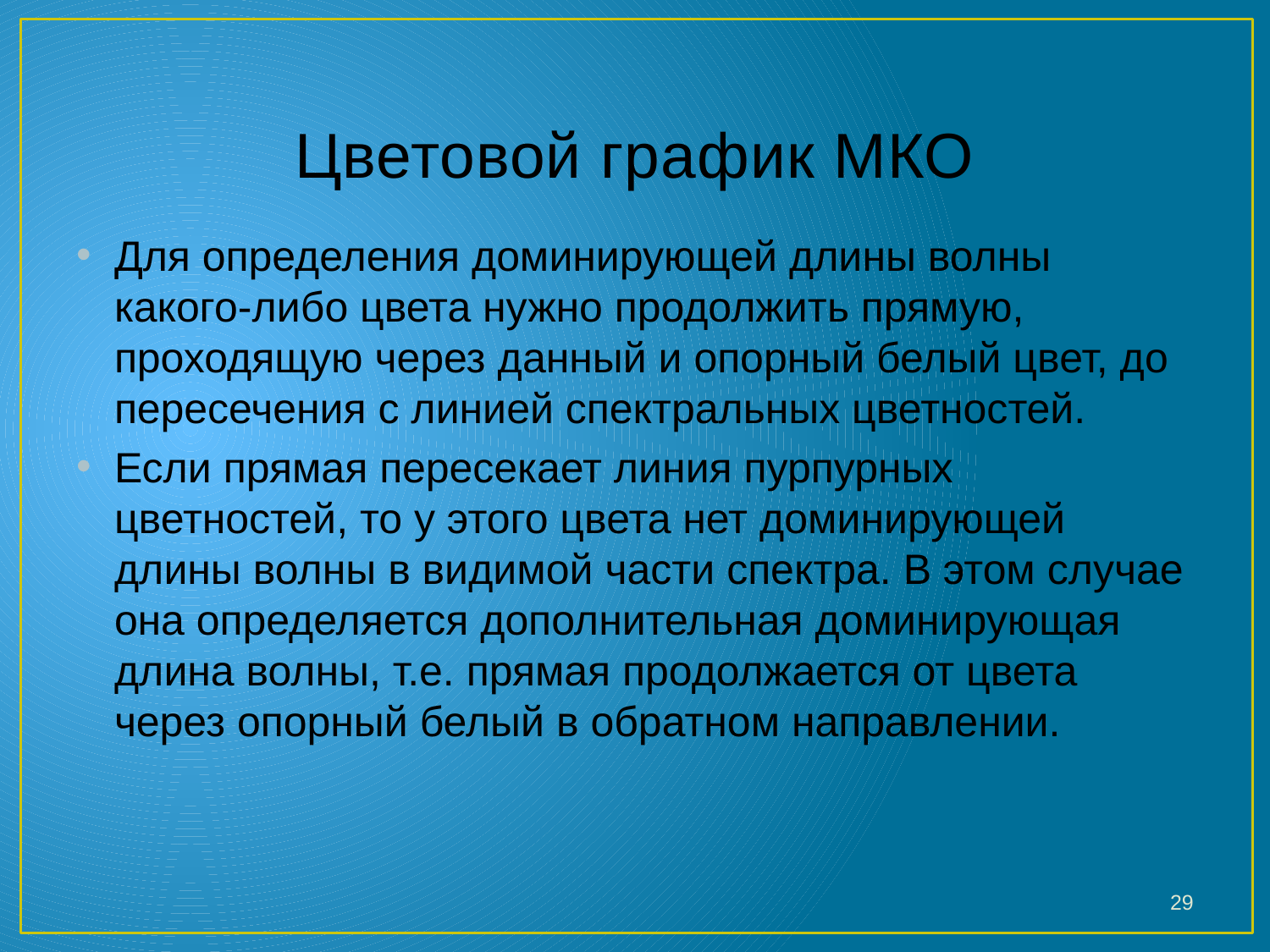

# Цветовой график МКО
Для определения доминирующей длины волны какого-либо цвета нужно продолжить прямую, проходящую через данный и опорный белый цвет, до пересечения с линией спектральных цветностей.
Если прямая пересекает линия пурпурных цветностей, то у этого цвета нет доминирующей длины волны в видимой части спектра. В этом случае она определяется дополнительная доминирующая длина волны, т.е. прямая продолжается от цвета  через опорный белый в обратном направлении.
29